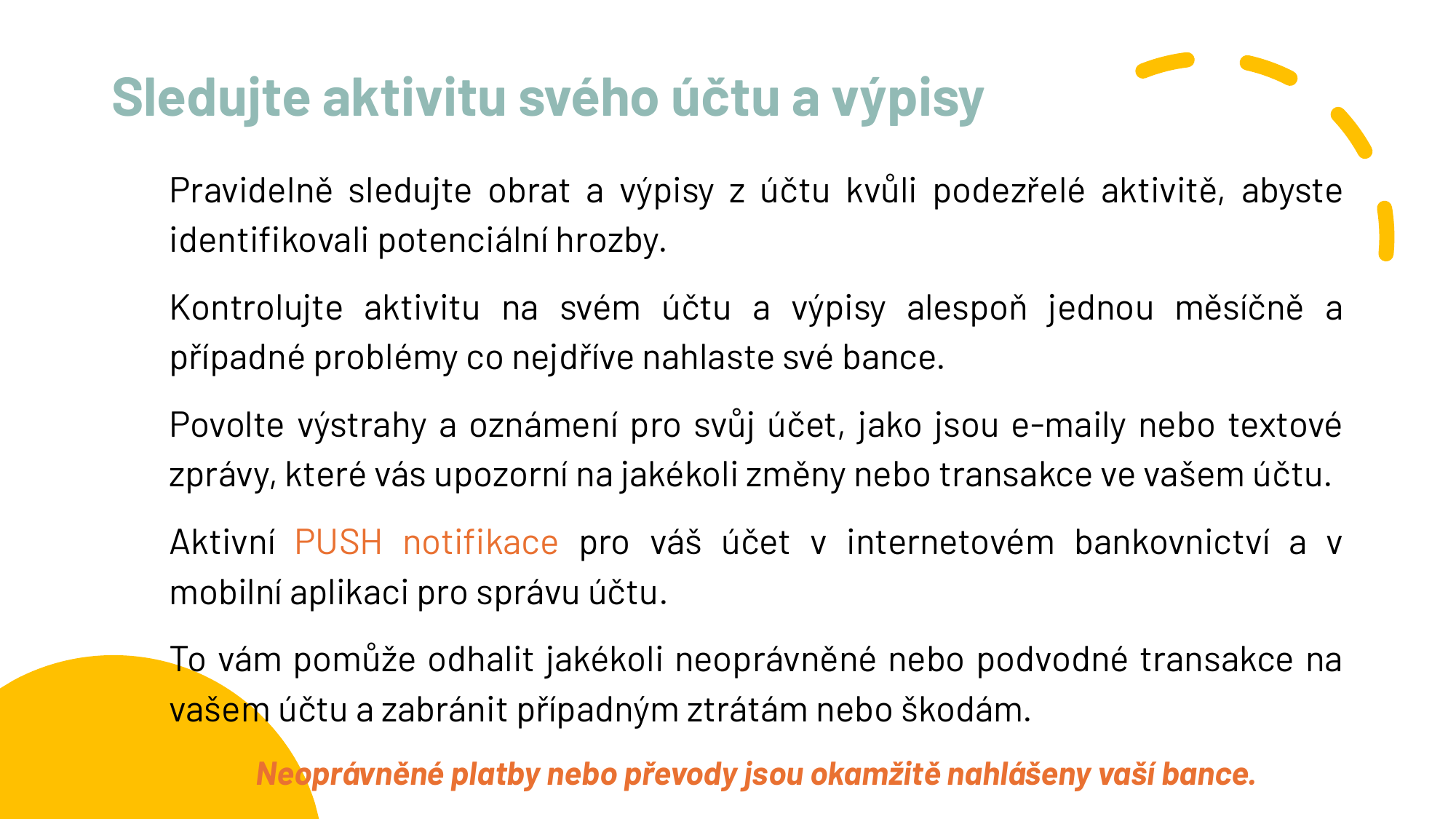

# Sledujte aktivitu svého účtu a výpisy

Pravidelně sledujte obrat a výpisy z účtu kvůli podezřelé aktivitě, abyste identifikovali potenciální hrozby.
Kontrolujte aktivitu na svém účtu a výpisy alespoň jednou měsíčně a případné problémy co nejdříve nahlaste své bance.
Povolte výstrahy a oznámení pro svůj účet, jako jsou e-maily nebo textové zprávy, které vás upozorní na jakékoli změny nebo transakce ve vašem účtu.
Aktivní PUSH notifikace pro váš účet v internetovém bankovnictví a v mobilní aplikaci pro správu účtu.
To vám pomůže odhalit jakékoli neoprávněné nebo podvodné transakce na vašem účtu a zabránit případným ztrátám nebo škodám.
Neoprávněné platby nebo převody jsou okamžitě nahlášeny vaší bance.